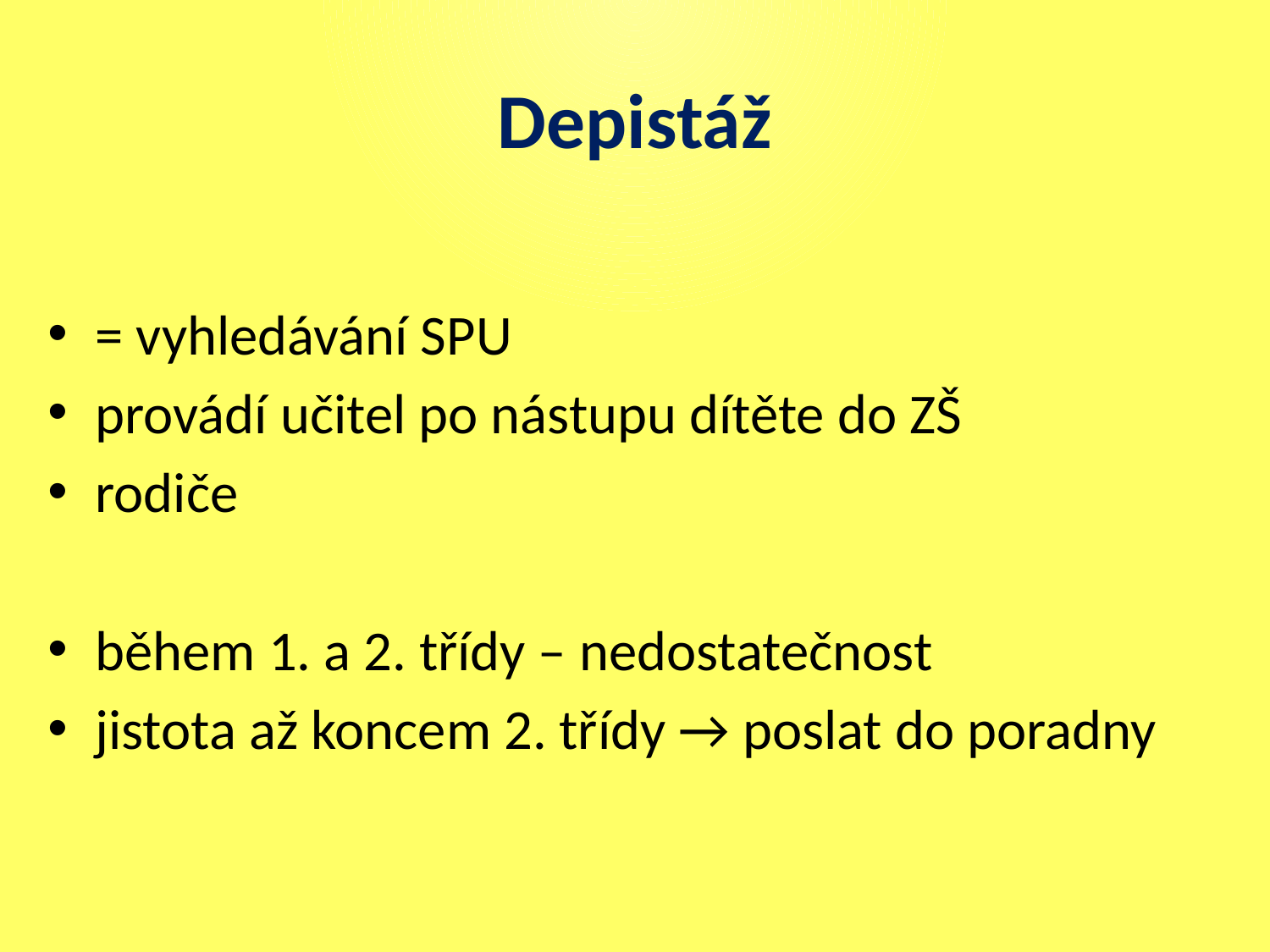

# Depistáž
= vyhledávání SPU
provádí učitel po nástupu dítěte do ZŠ
rodiče

během 1. a 2. třídy – nedostatečnost
jistota až koncem 2. třídy → poslat do poradny